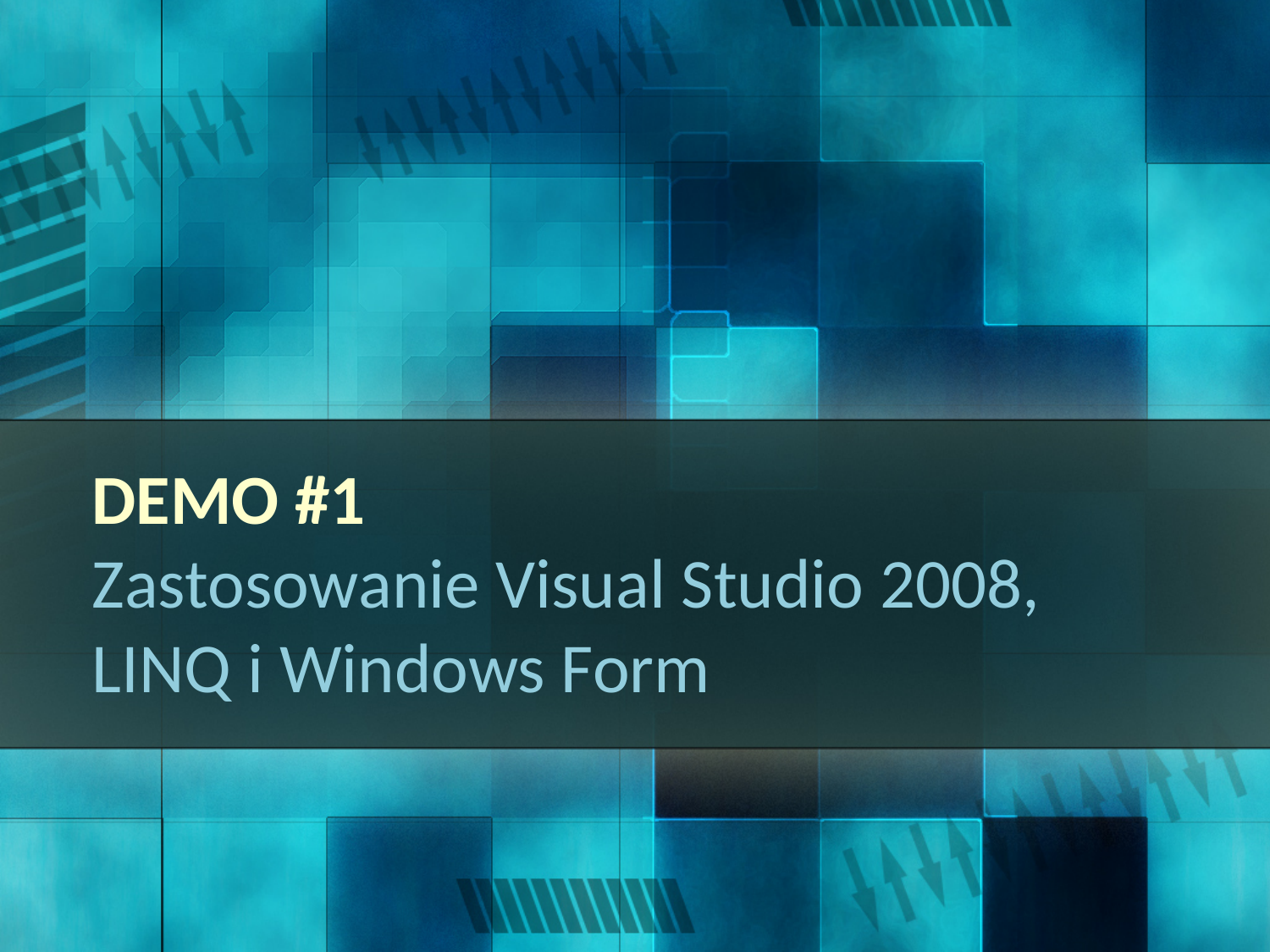

# DEMO #1 Zastosowanie Visual Studio 2008, LINQ i Windows Form